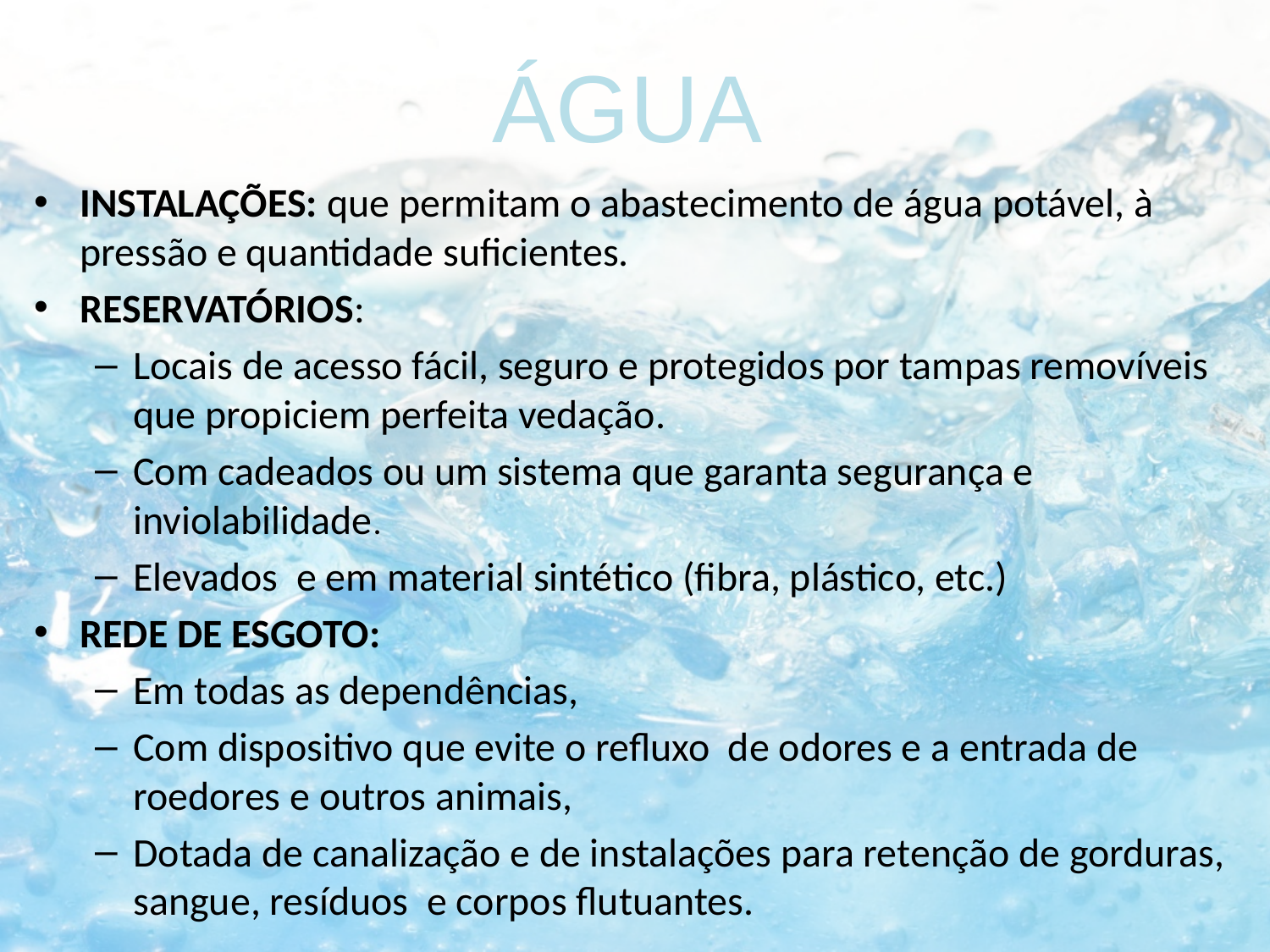

# ÁGUA

INSTALAÇÕES: que permitam o abastecimento de água potável, à pressão e quantidade suficientes.
RESERVATÓRIOS:
Locais de acesso fácil, seguro e protegidos por tampas removíveis que propiciem perfeita vedação.
Com cadeados ou um sistema que garanta segurança e inviolabilidade.
Elevados  e em material sintético (fibra, plástico, etc.)
REDE DE ESGOTO:
Em todas as dependências,
Com dispositivo que evite o refluxo  de odores e a entrada de roedores e outros animais,
Dotada de canalização e de instalações para retenção de gorduras, sangue, resíduos  e corpos flutuantes.